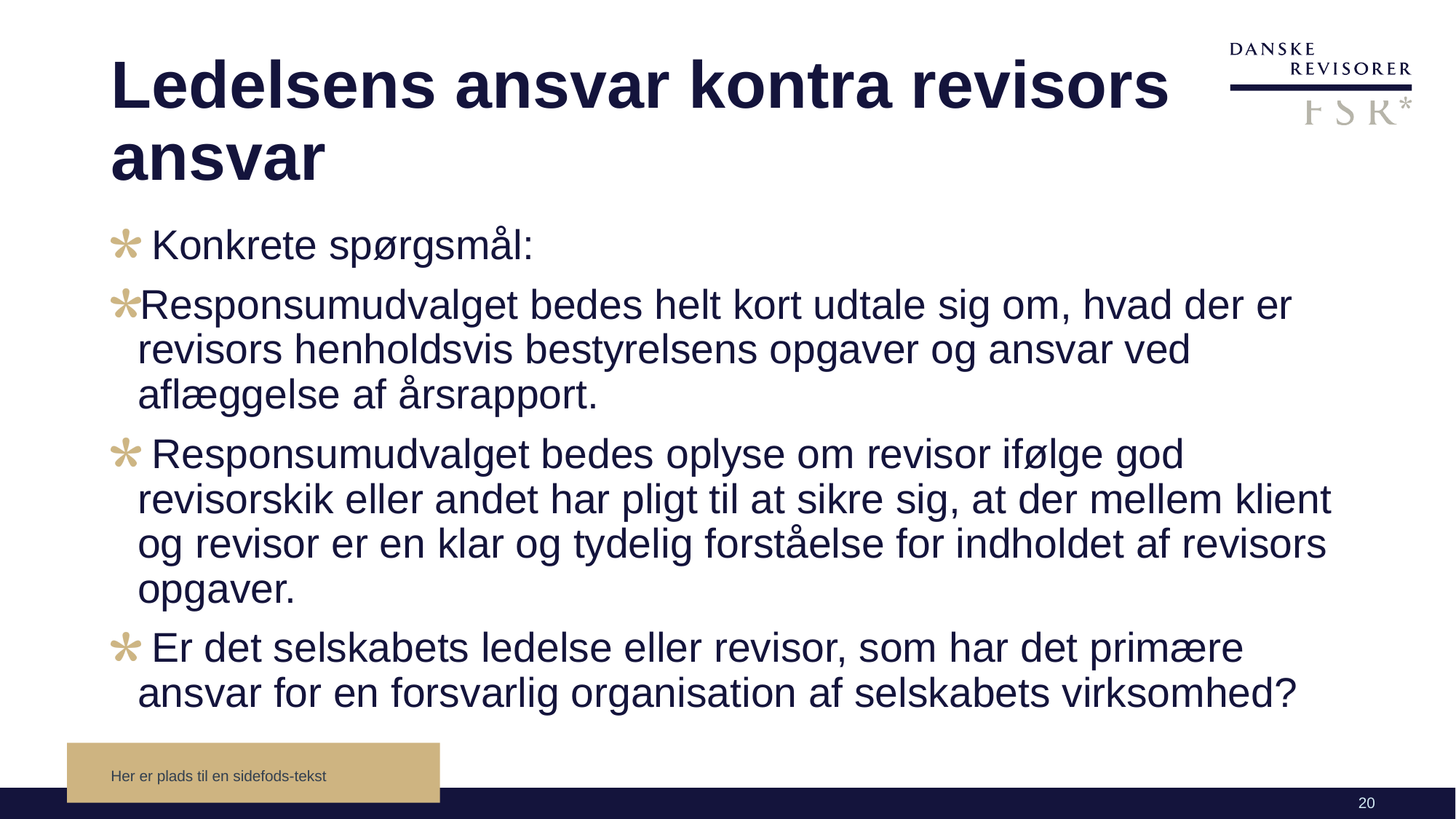

# Ledelsens ansvar kontra revisors ansvar
 Konkrete spørgsmål:
Responsumudvalget bedes helt kort udtale sig om, hvad der er revisors henholdsvis bestyrelsens opgaver og ansvar ved aflæggelse af årsrapport.
 Responsumudvalget bedes oplyse om revisor ifølge god revisorskik eller andet har pligt til at sikre sig, at der mellem klient og revisor er en klar og tydelig forståelse for indholdet af revisors opgaver.
 Er det selskabets ledelse eller revisor, som har det primære ansvar for en forsvarlig organisation af selskabets virksomhed?

Her er plads til en sidefods-tekst